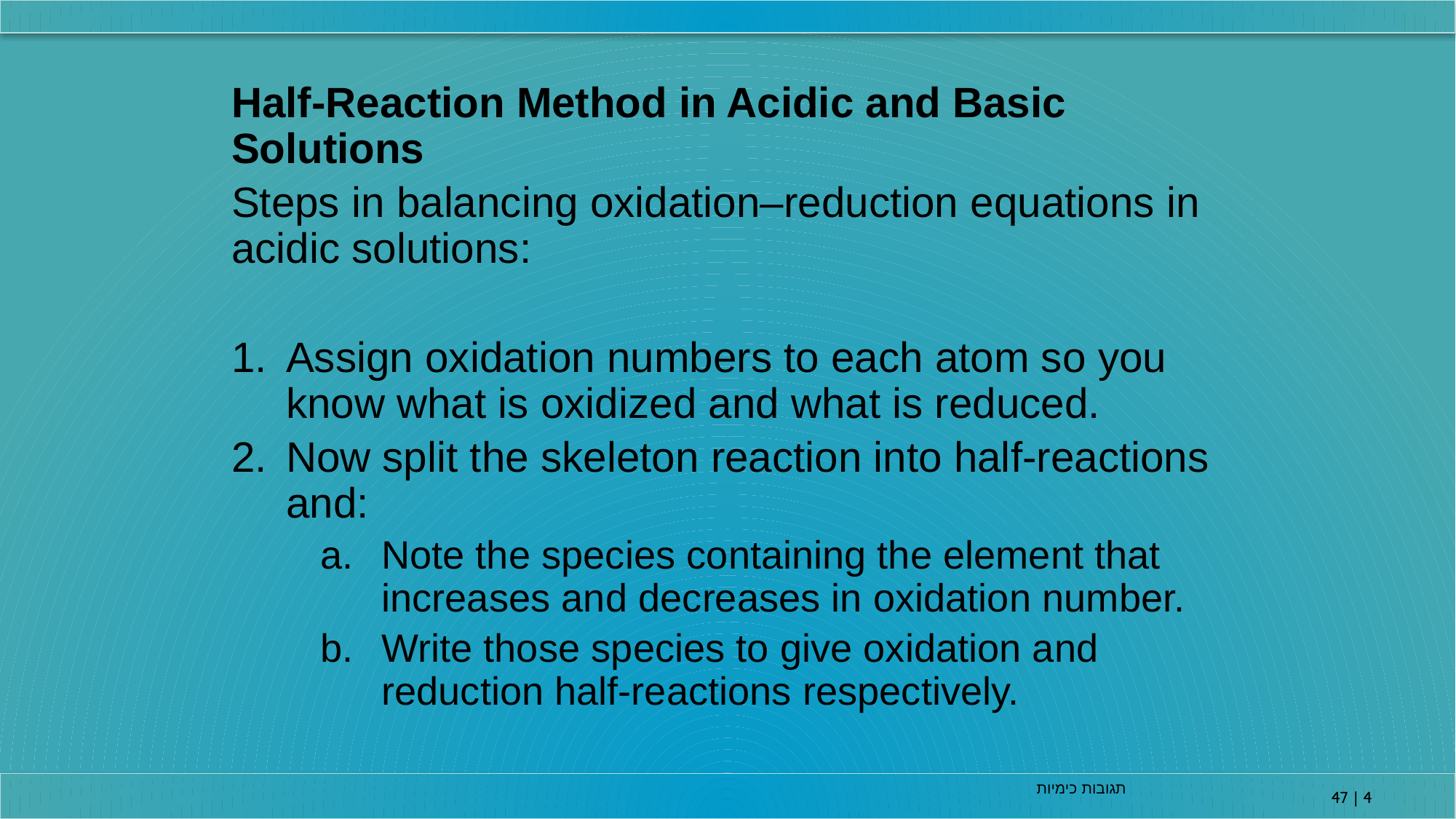

Half-Reaction Method in Acidic and Basic Solutions
Steps in balancing oxidation–reduction equations in acidic solutions:

Assign oxidation numbers to each atom so you know what is oxidized and what is reduced.
Now split the skeleton reaction into half-reactions and:
Note the species containing the element that increases and decreases in oxidation number.
Write those species to give oxidation and reduction half-reactions respectively.
תגובות כימיות
4 | 47